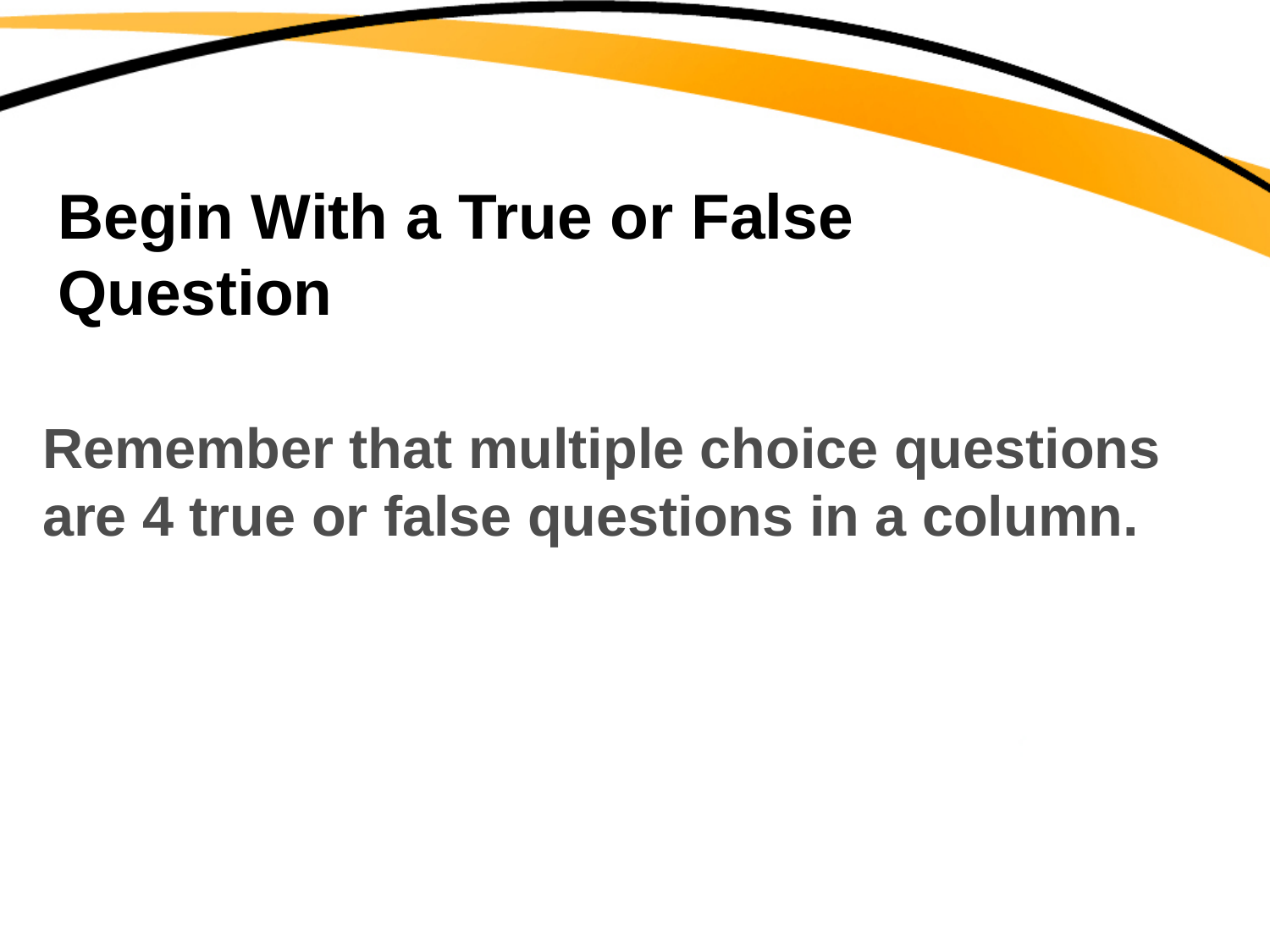

# Begin With a True or False Question
Remember that multiple choice questions
are 4 true or false questions in a column.